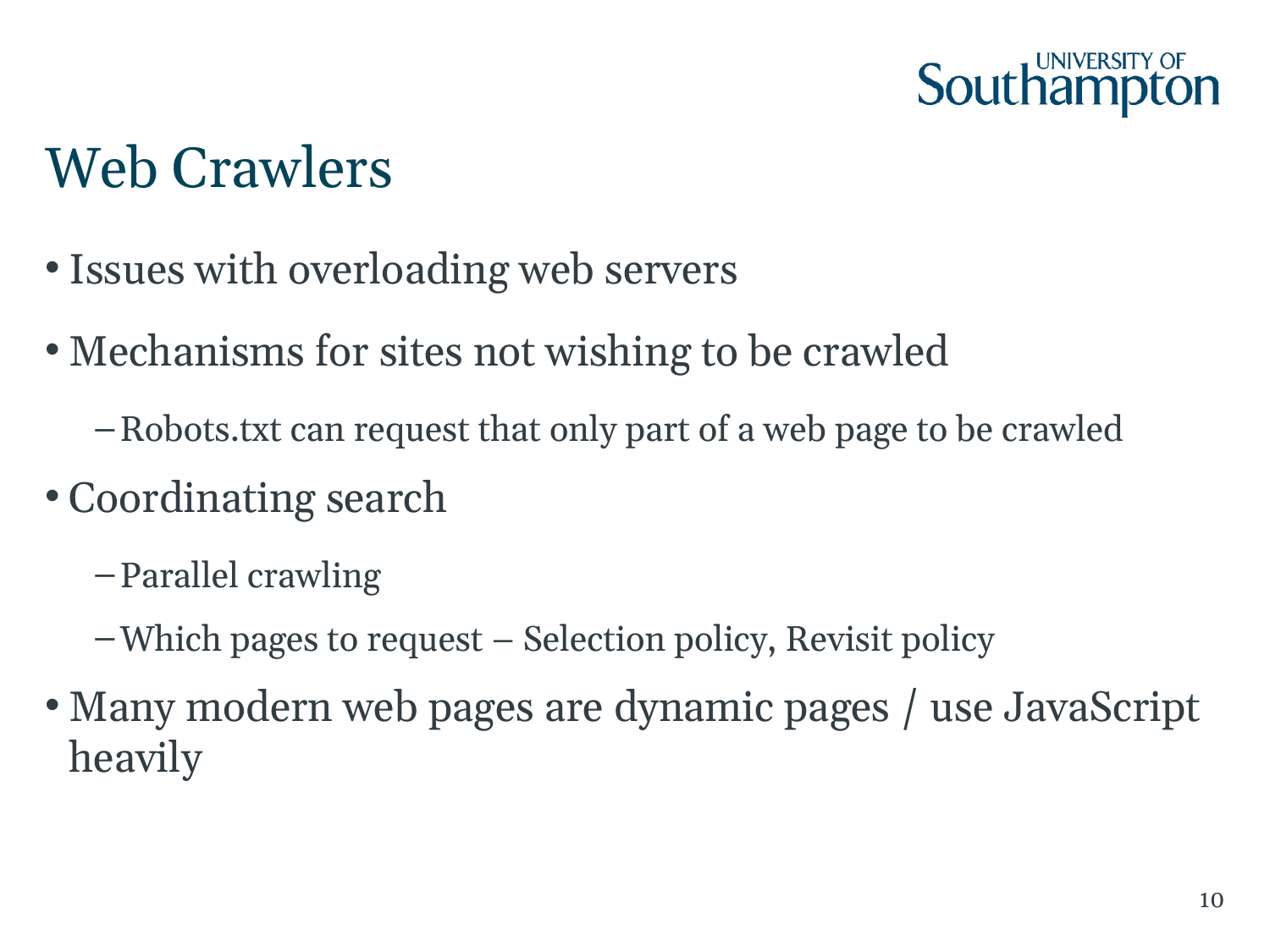

# Web Crawlers
Issues with overloading web servers
Mechanisms for sites not wishing to be crawled
Robots.txt can request that only part of a web page to be crawled
Coordinating search
Parallel crawling
Which pages to request – Selection policy, Revisit policy
Many modern web pages are dynamic pages / use JavaScript heavily

10